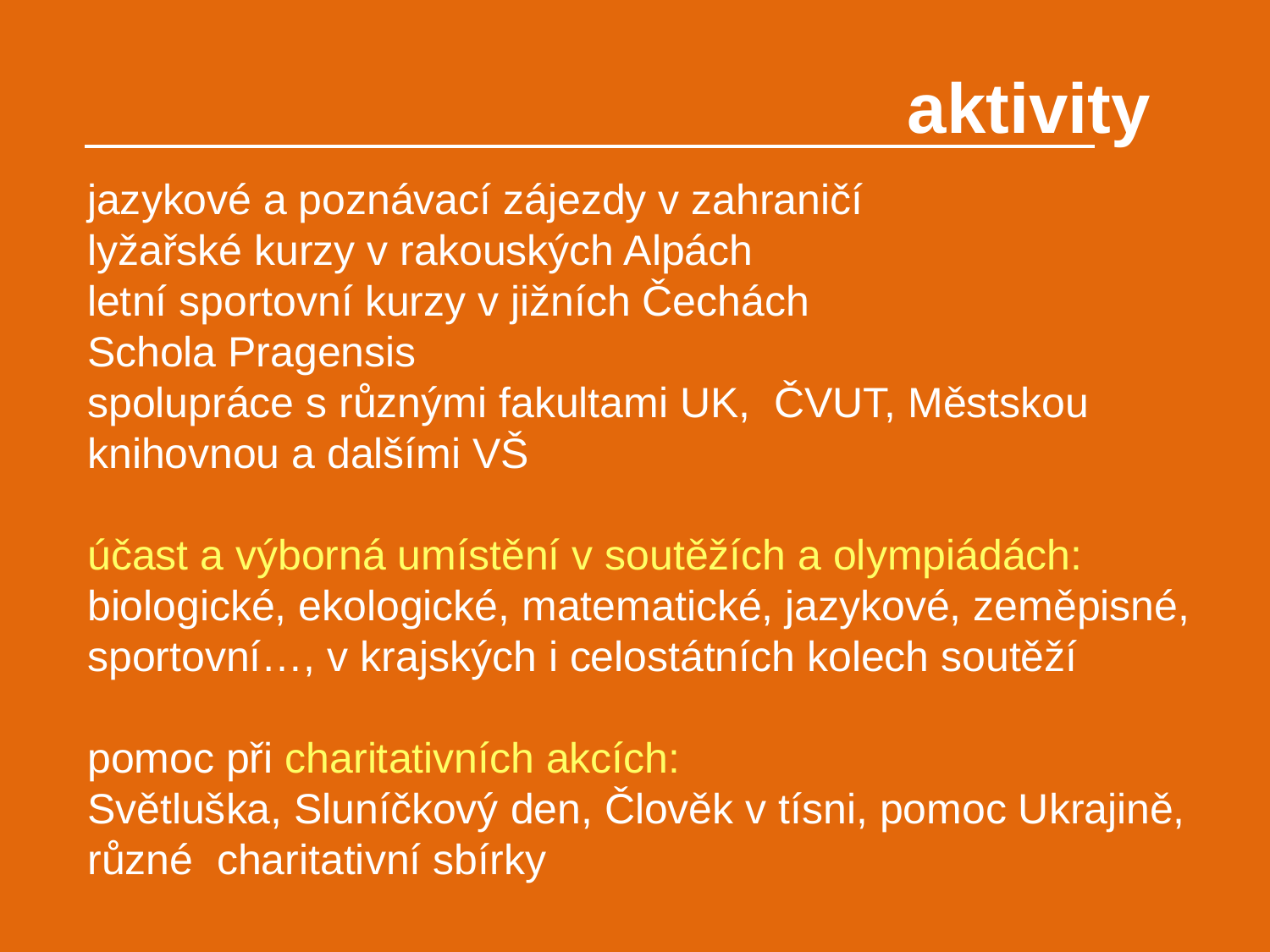

aktivity

jazykové a poznávací zájezdy v zahraničí
lyžařské kurzy v rakouských Alpách
letní sportovní kurzy v jižních Čechách
Schola Pragensis
spolupráce s různými fakultami UK,  ČVUT, Městskou knihovnou a dalšími VŠ

účast a výborná umístění v soutěžích a olympiádách: biologické, ekologické, matematické, jazykové, zeměpisné, sportovní…, v krajských i celostátních kolech soutěží

pomoc při charitativních akcích:
Světluška, Sluníčkový den, Člověk v tísni, pomoc Ukrajině, různé  charitativní sbírky